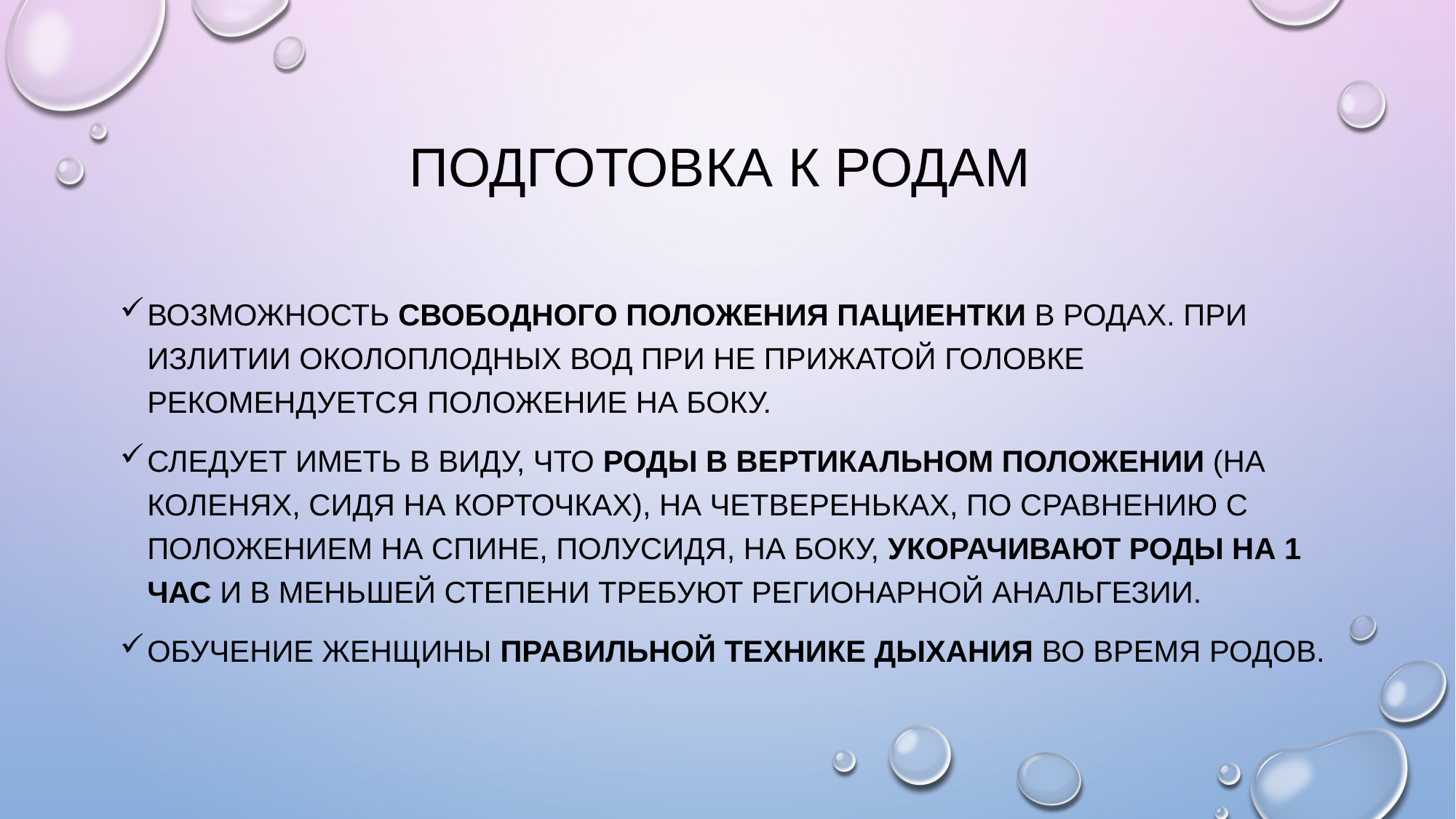

# Подготовка к родам
Возможность свободного положения пациентки в родах. При излитии околоплодных вод при не прижатой головке рекомендуется положение на боку.
Следует иметь в виду, что роды в вертикальном положении (на коленях, сидя на корточках), на четвереньках, по сравнению с положением на спине, полусидя, на боку, укорачивают роды на 1 час и в меньшей степени требуют регионарной анальгезии.
Обучение женщины правильной технике дыхания во время родов.